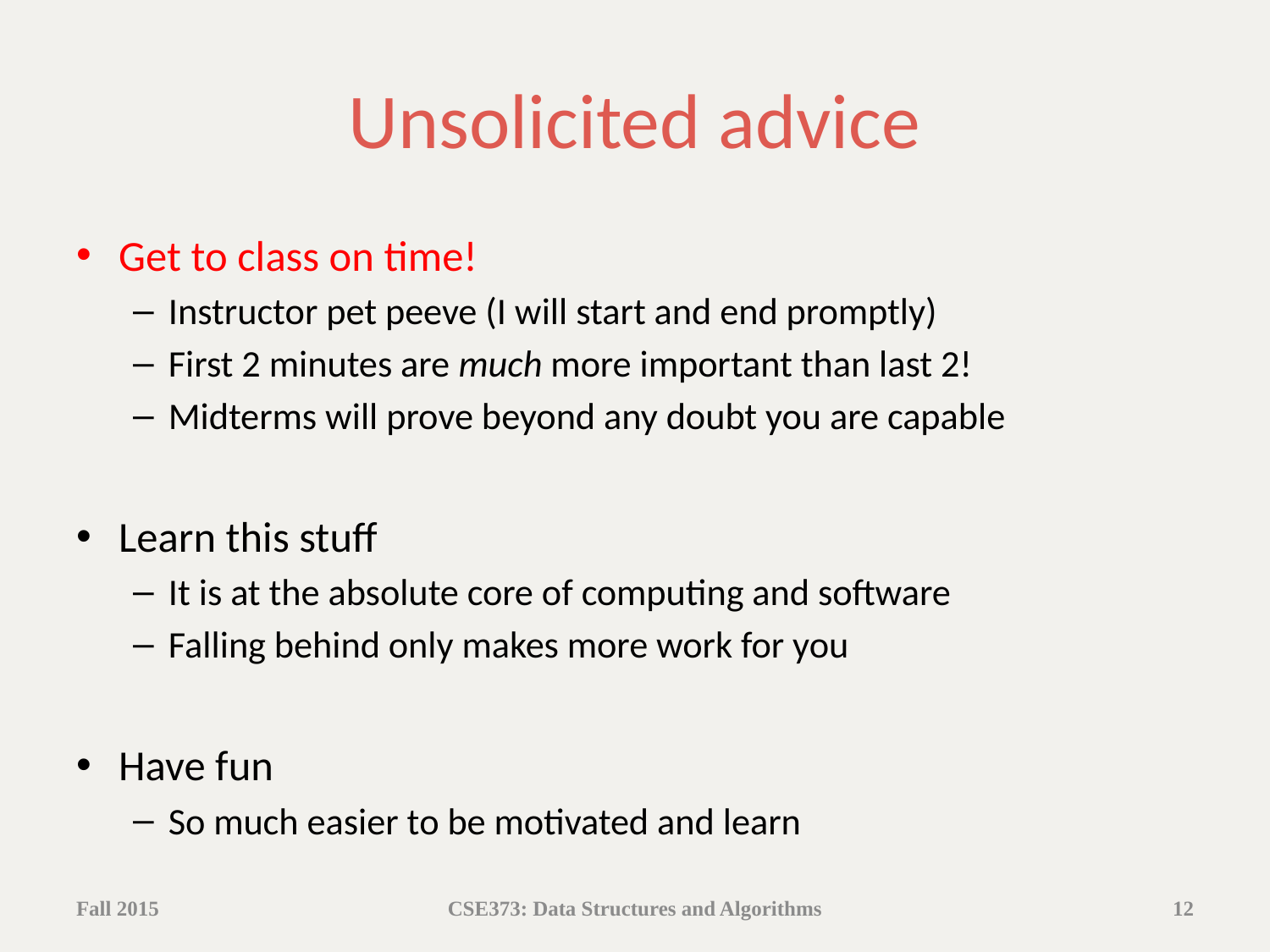

# Unsolicited advice
Get to class on time!
Instructor pet peeve (I will start and end promptly)
First 2 minutes are much more important than last 2!
Midterms will prove beyond any doubt you are capable

Learn this stuff
It is at the absolute core of computing and software
Falling behind only makes more work for you

Have fun
So much easier to be motivated and learn
Fall 2015
CSE373: Data Structures and Algorithms
12